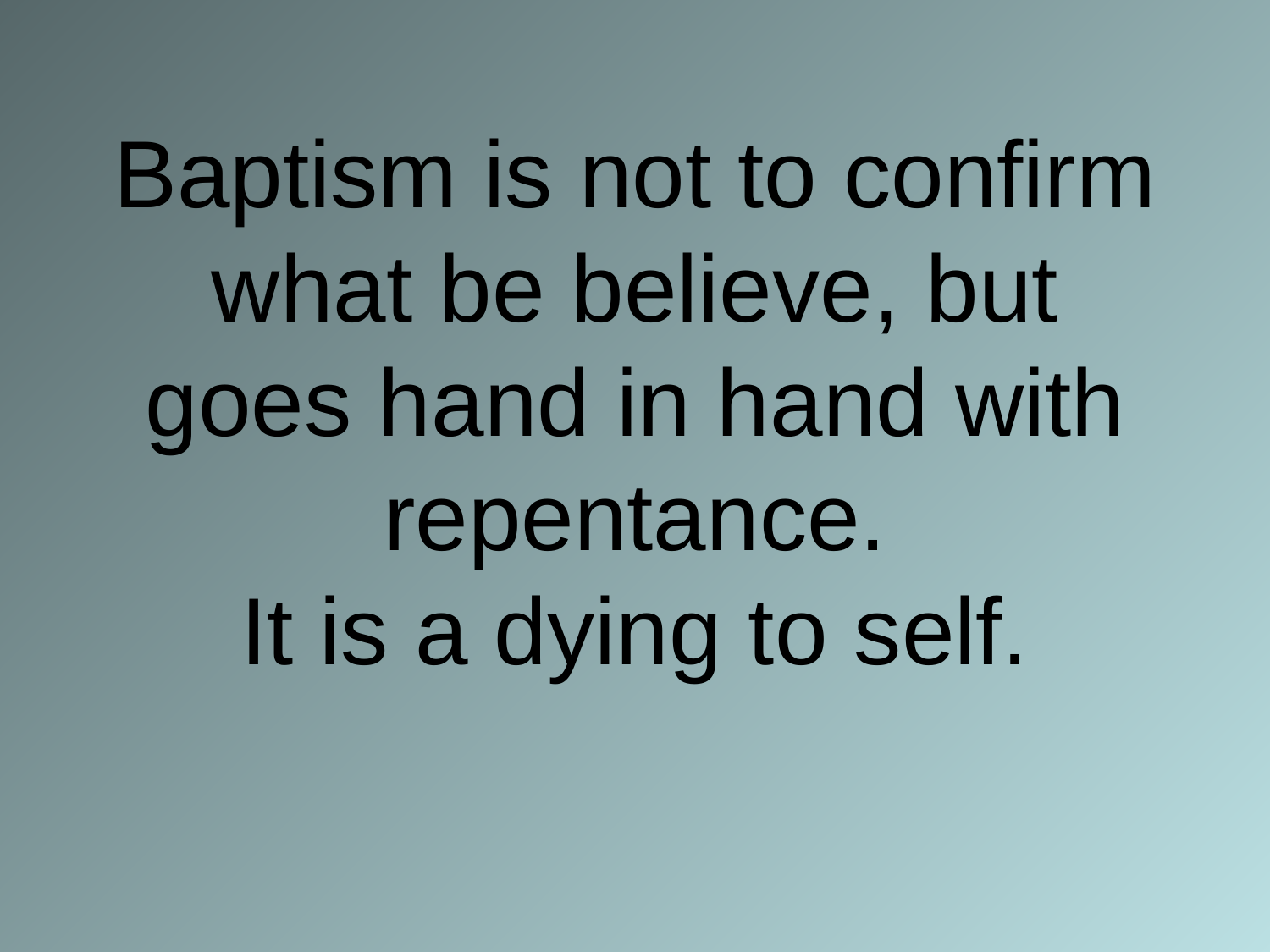

# Baptism is not to confirm what be believe, but goes hand in hand with repentance. It is a dying to self.